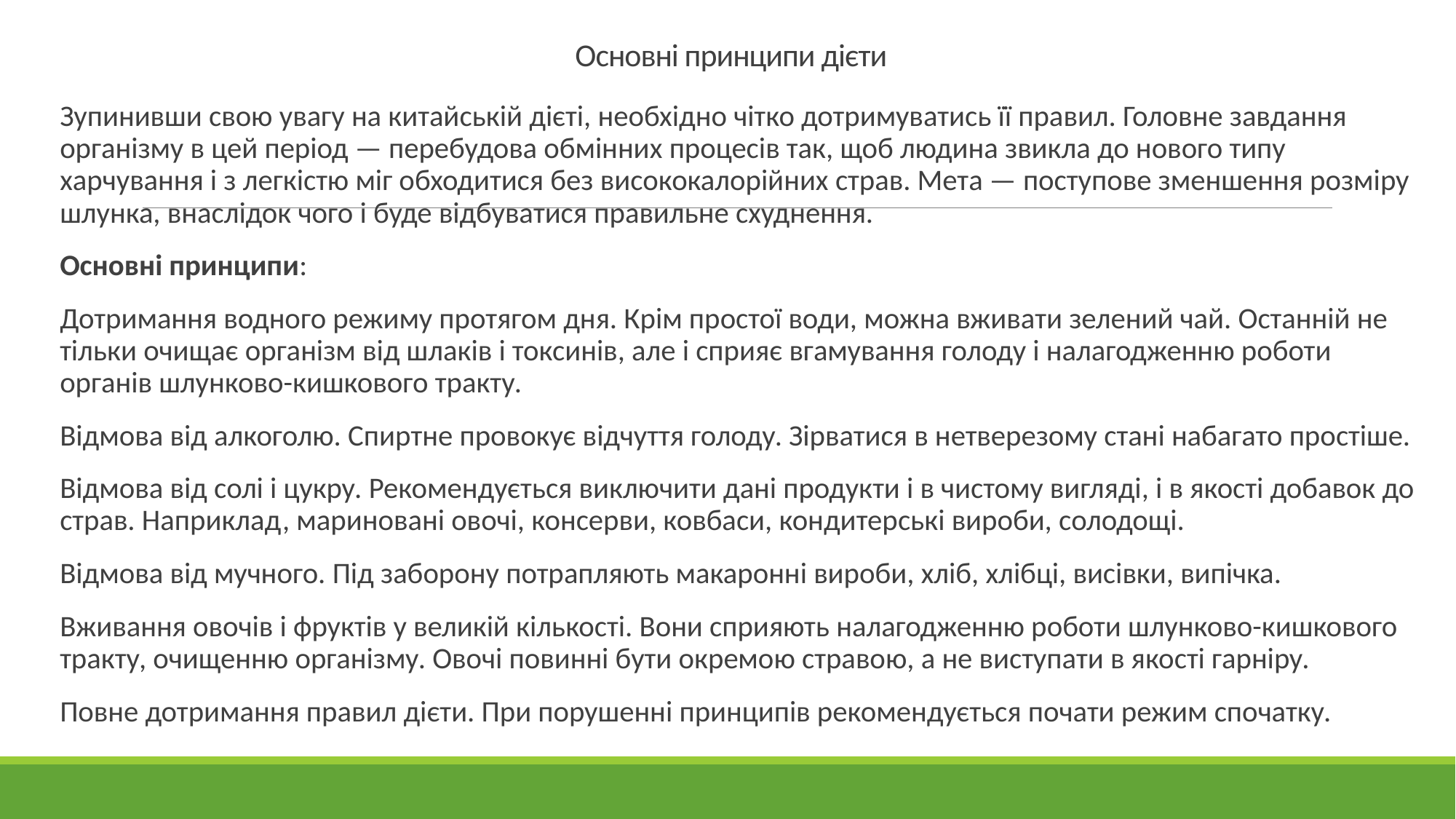

# Основні принципи дієти
Зупинивши свою увагу на китайській дієті, необхідно чітко дотримуватись її правил. Головне завдання організму в цей період — перебудова обмінних процесів так, щоб людина звикла до нового типу харчування і з легкістю міг обходитися без висококалорійних страв. Мета — поступове зменшення розміру шлунка, внаслідок чого і буде відбуватися правильне схуднення.
Основні принципи:
Дотримання водного режиму протягом дня. Крім простої води, можна вживати зелений чай. Останній не тільки очищає організм від шлаків і токсинів, але і сприяє вгамування голоду і налагодженню роботи органів шлунково-кишкового тракту.
Відмова від алкоголю. Спиртне провокує відчуття голоду. Зірватися в нетверезому стані набагато простіше.
Відмова від солі і цукру. Рекомендується виключити дані продукти і в чистому вигляді, і в якості добавок до страв. Наприклад, мариновані овочі, консерви, ковбаси, кондитерські вироби, солодощі.
Відмова від мучного. Під заборону потрапляють макаронні вироби, хліб, хлібці, висівки, випічка.
Вживання овочів і фруктів у великій кількості. Вони сприяють налагодженню роботи шлунково-кишкового тракту, очищенню організму. Овочі повинні бути окремою стравою, а не виступати в якості гарніру.
Повне дотримання правил дієти. При порушенні принципів рекомендується почати режим спочатку.